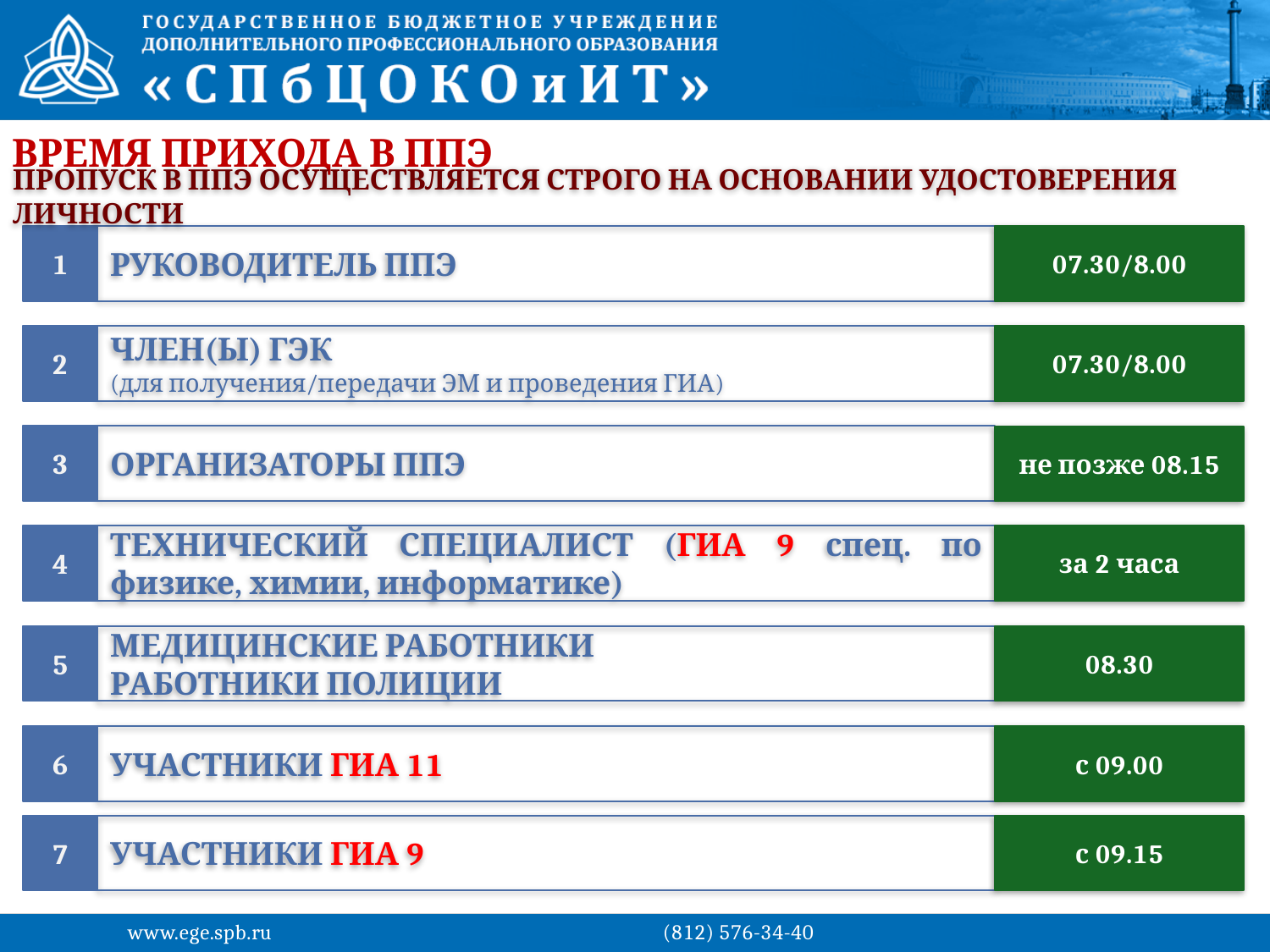

Время прихода в ППЭ
Пропуск в ППЭ осуществляется строго на основании удостоверения личности
07.30/8.00
1
РУКОВОДИТЕЛЬ ППЭ
07.30/8.00
2
ЧЛЕН(Ы) ГЭК
(для получения/передачи ЭМ и проведения ГИА)
3
ОРГАНИЗАТОРЫ ППЭ
не позже 08.15
4
ТЕХНИЧЕСКИЙ СПЕЦИАЛИСТ (ГИА 9 спец. по физике, химии, информатике)
за 2 часа
5
МЕДИЦИНСКИЕ РАБОТНИКИ
РАБОТНИКИ ПОЛИЦИИ
08.30
6
УЧАСТНИКИ ГИА 11
с 09.00
7
УЧАСТНИКИ ГИА 9
с 09.15
www.ege.spb.ru			      (812) 576-34-40